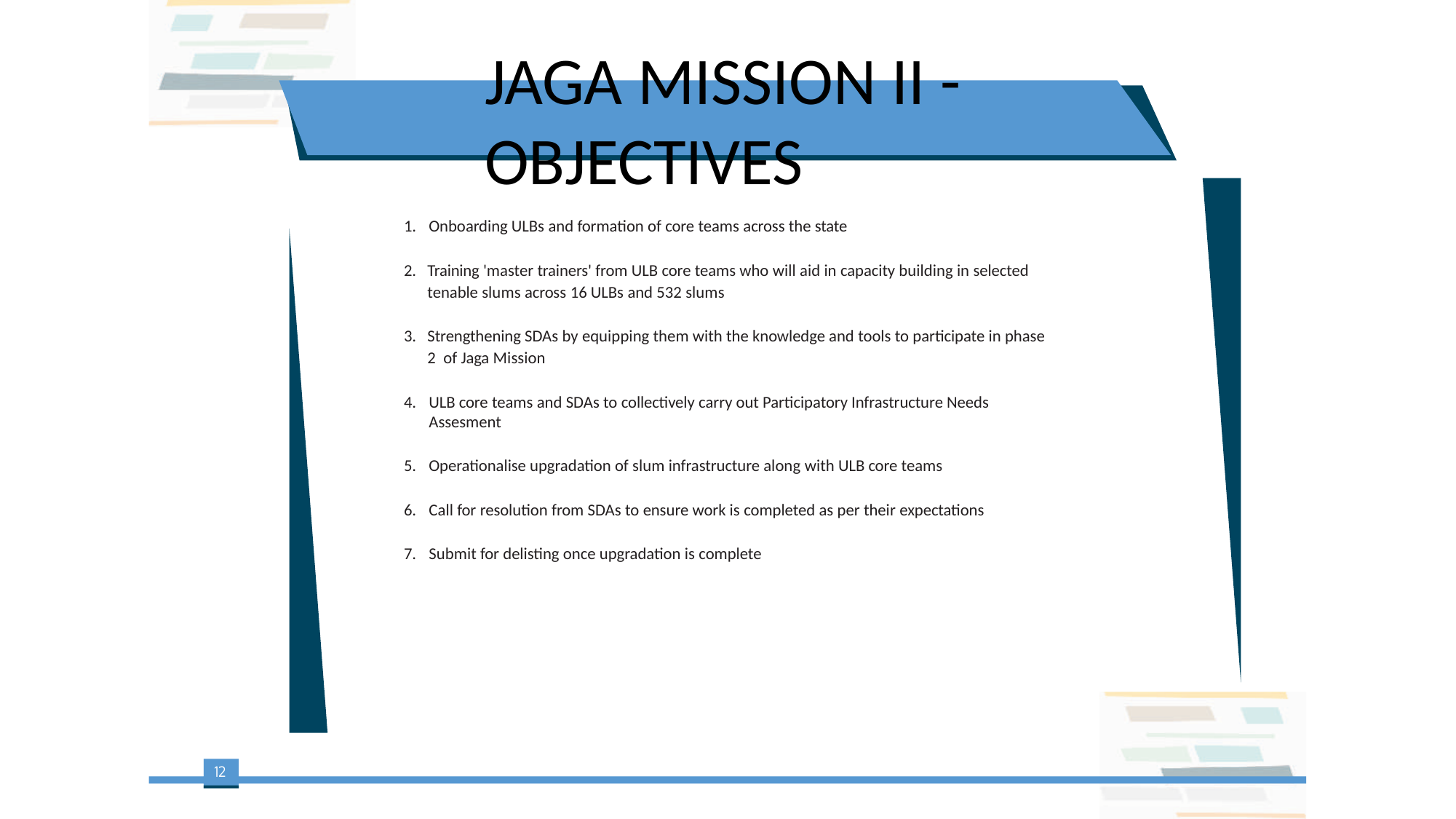

# JAGA MISSION II - OBJECTIVES

Onboarding ULBs and formation of core teams across the state

Training 'master trainers' from ULB core teams who will aid in capacity building in selected  tenable slums across 16 ULBs and 532 slums

Strengthening SDAs by equipping them with the knowledge and tools to participate in phase 2  of Jaga Mission

ULB core teams and SDAs to collectively carry out Participatory Infrastructure Needs Assesment

Operationalise upgradation of slum infrastructure along with ULB core teams

Call for resolution from SDAs to ensure work is completed as per their expectations

Submit for delisting once upgradation is complete

12